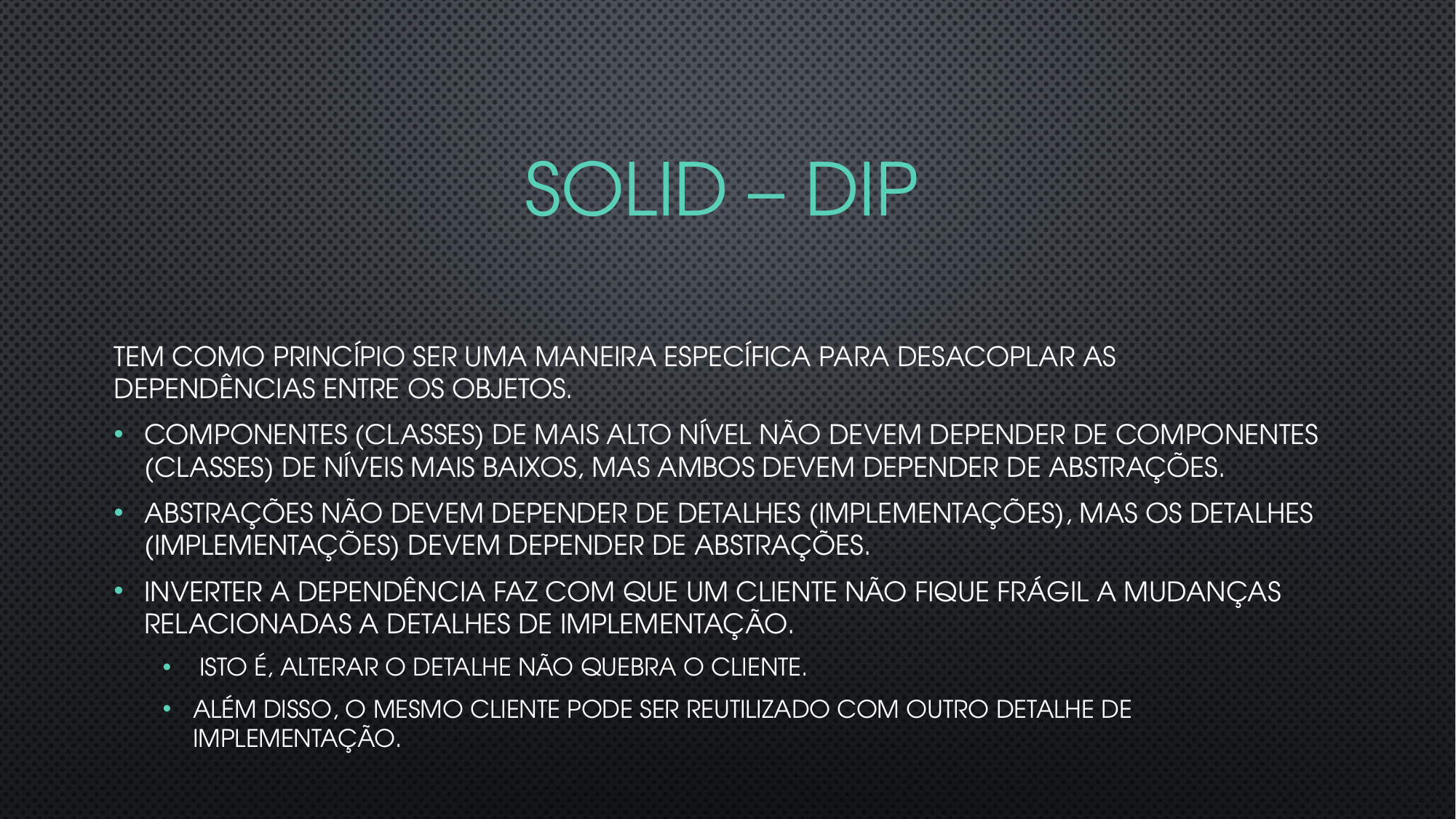

# SOLID – DIP
Tem como princípio ser uma maneira específica para desacoplar as dependências entre os objetos.
Componentes (Classes) de mais alto nível não devem depender de componentes (Classes) de níveis mais baixos, mas ambos devem depender de abstrações.
Abstrações não devem depender de detalhes (implementações), mas os detalhes (implementações) devem depender de abstrações.
Inverter a dependência faz com que um cliente não fique frágil a mudanças relacionadas a detalhes de implementação.
 Isto é, alterar o detalhe não quebra o cliente.
Além disso, o mesmo cliente pode ser reutilizado com outro detalhe de implementação.